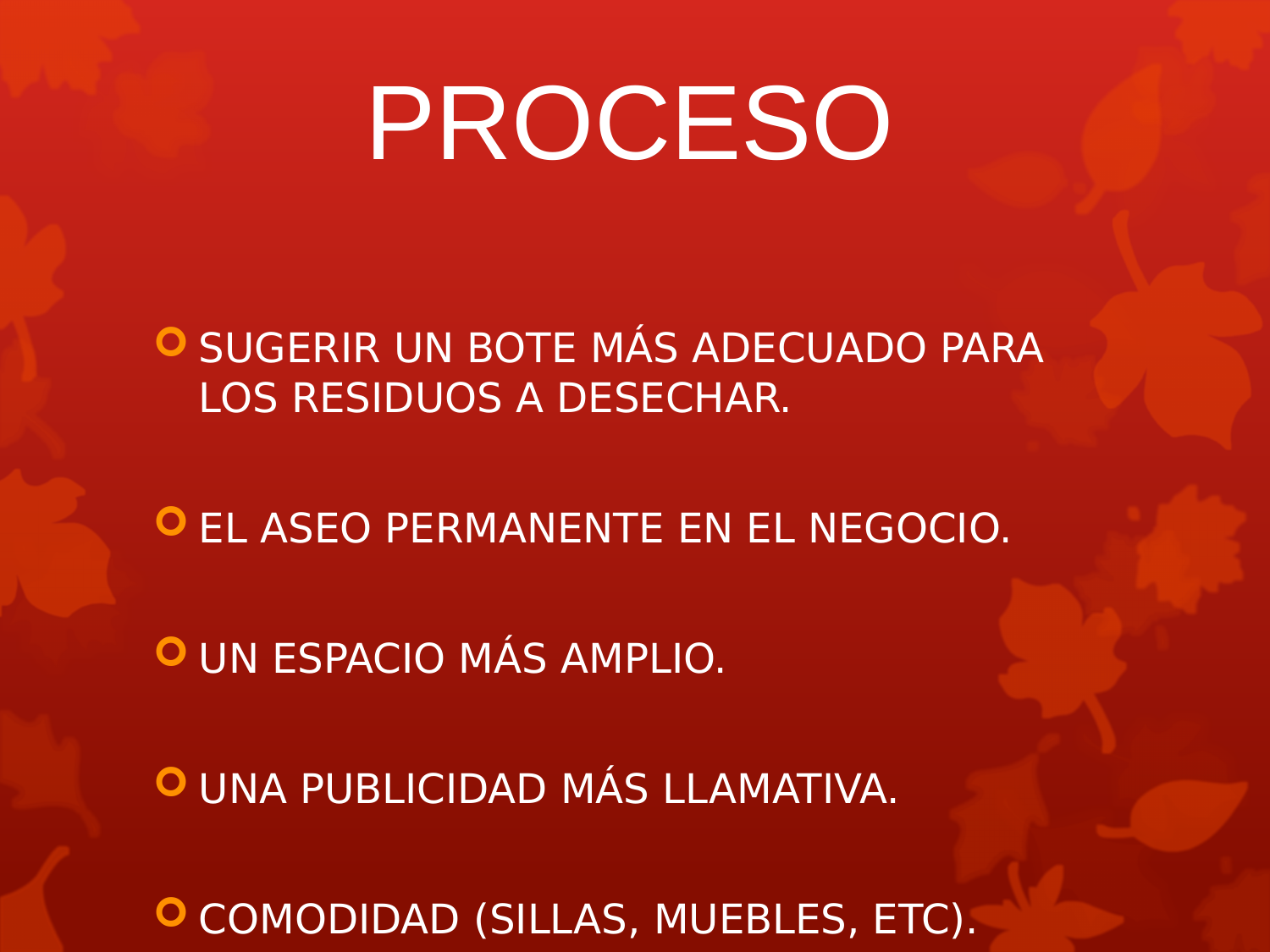

# PROCESO

SUGERIR UN BOTE MÁS ADECUADO PARA LOS RESIDUOS A DESECHAR.

EL ASEO PERMANENTE EN EL NEGOCIO.

UN ESPACIO MÁS AMPLIO.

UNA PUBLICIDAD MÁS LLAMATIVA.

COMODIDAD (SILLAS, MUEBLES, ETC).